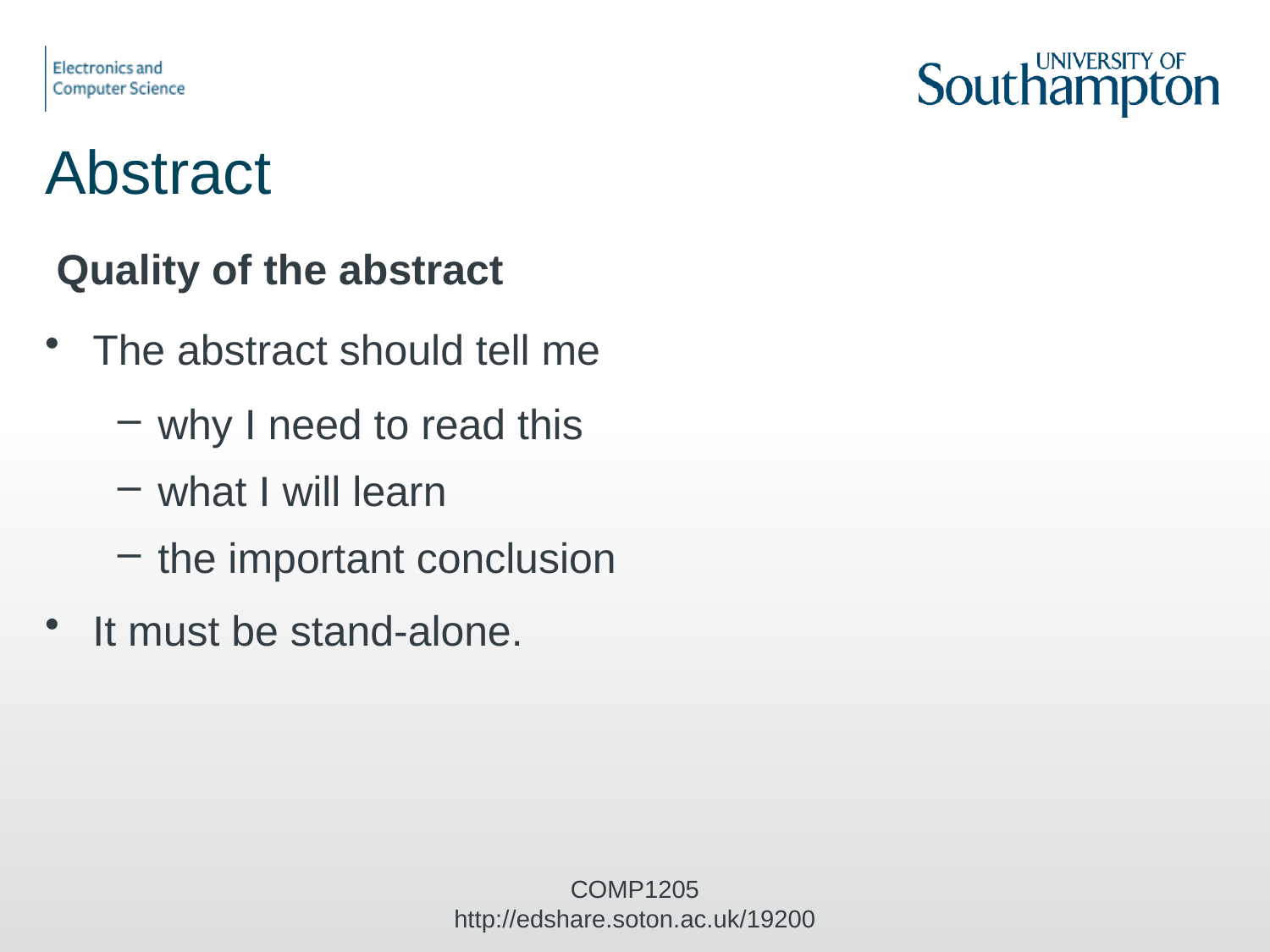

# Abstract
Quality of the abstract
The abstract should tell me
why I need to read this
what I will learn
the important conclusion
It must be stand‐alone.
COMP1205 http://edshare.soton.ac.uk/19200